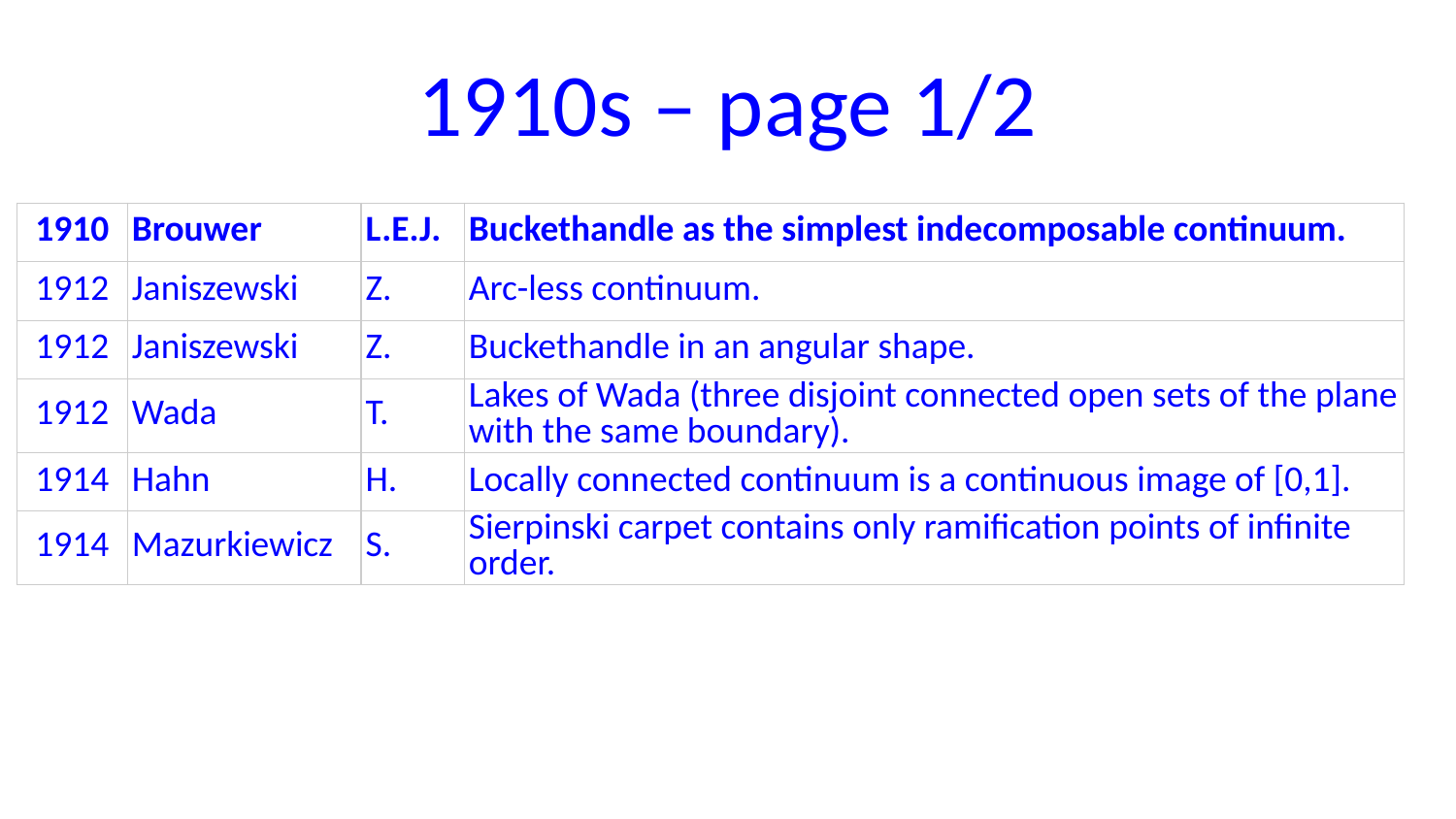

# 1910s – page 1/2
| 1910 | Brouwer | L.E.J. | Buckethandle as the simplest indecomposable continuum. |
| --- | --- | --- | --- |
| 1912 | Janiszewski | Z. | Arc-less continuum. |
| 1912 | Janiszewski | Z. | Buckethandle in an angular shape. |
| 1912 | Wada | T. | Lakes of Wada (three disjoint connected open sets of the plane with the same boundary). |
| 1914 | Hahn | H. | Locally connected continuum is a continuous image of [0,1]. |
| 1914 | Mazurkiewicz | S. | Sierpinski carpet contains only ramification points of infinite order. |